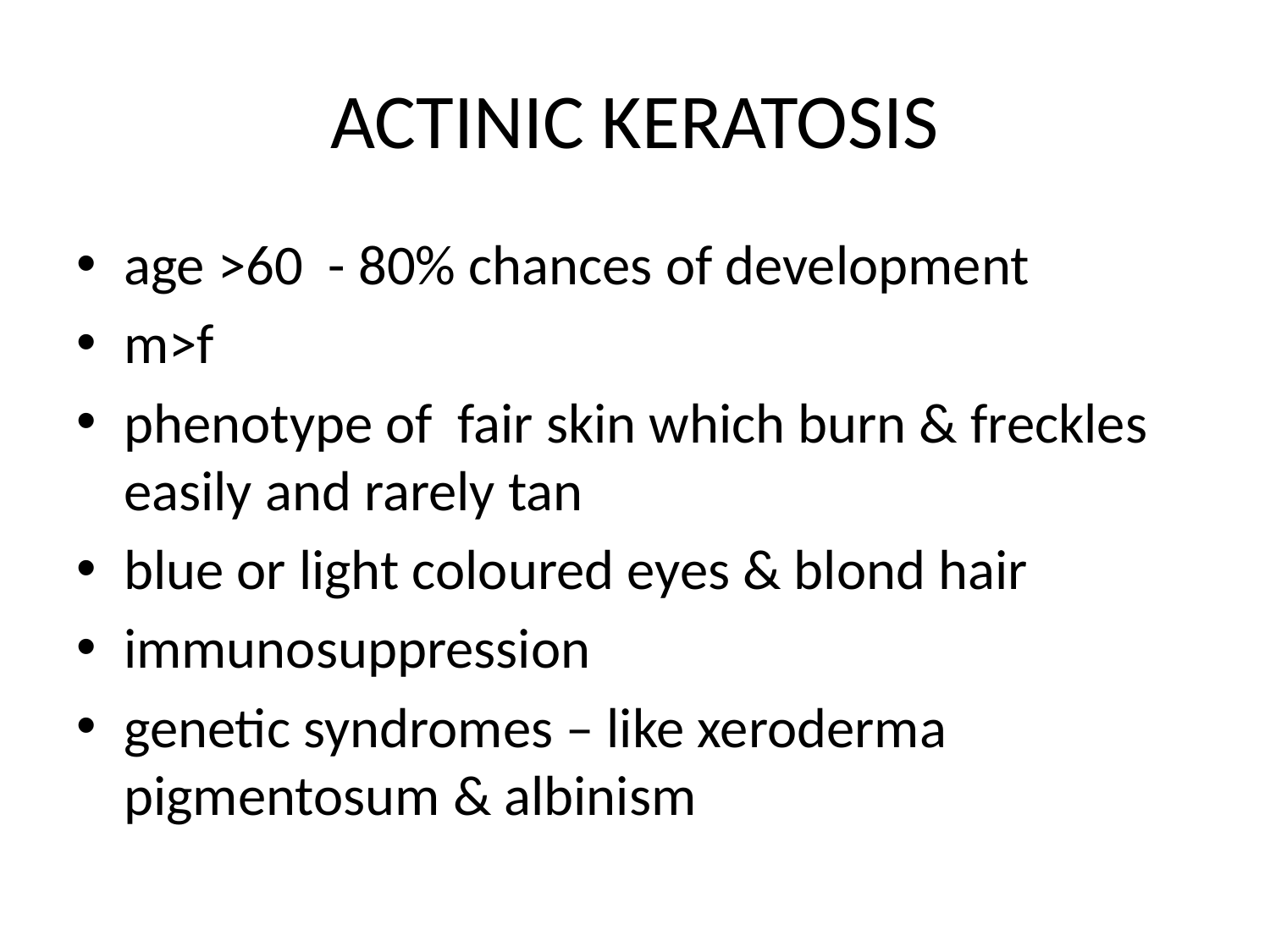

# ACTINIC KERATOSIS
age >60  - 80% chances of development
m>f
phenotype of  fair skin which burn & freckles easily and rarely tan
blue or light coloured eyes & blond hair
immunosuppression
genetic syndromes – like xeroderma pigmentosum & albinism